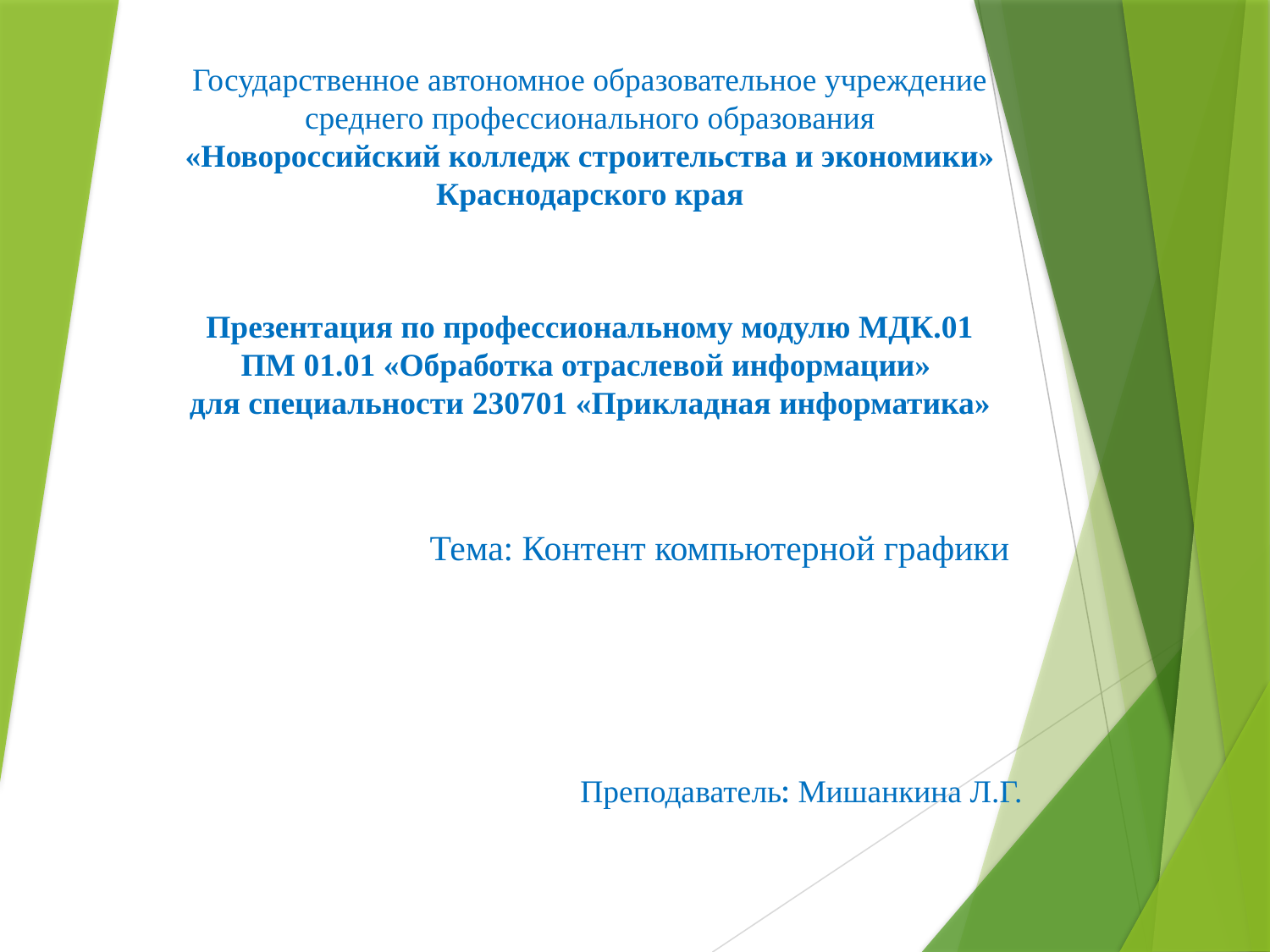

Государственное автономное образовательное учреждение
среднего профессионального образования
«Новороссийский колледж строительства и экономики»
Краснодарского края
Презентация по профессиональному модулю МДК.01 ПМ 01.01 «Обработка отраслевой информации»
для специальности 230701 «Прикладная информатика»

Тема: Контент компьютерной графики
Преподаватель: Мишанкина Л.Г.